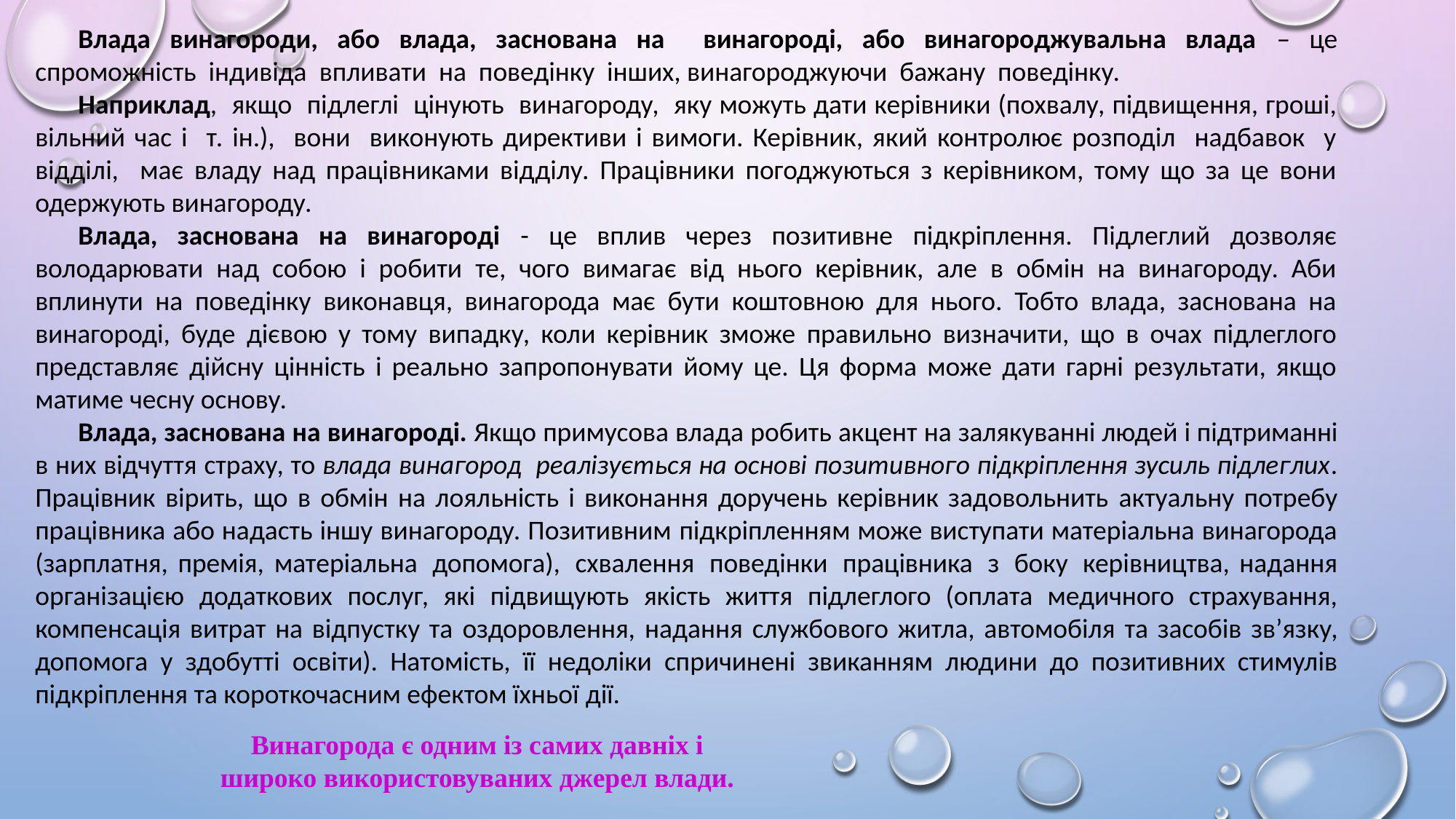

Влада винагороди, або влада, заснована на  винагороді, або винагороджувальна влада – це спроможність  індивіда  впливати  на  поведінку  інших, винагороджуючи  бажану  поведінку.
Наприклад,  якщо  підлеглі  цінують  винагороду,  яку можуть дати керівники (похвалу, підвищення, гроші, вільний час і  т. ін.),  вони  виконують директиви і вимоги. Керівник, який контролює розподіл  надбавок  у відділі,  має владу над працівниками відділу. Працівники погоджуються з керівником, тому що за це вони одержують винагороду.
Влада, заснована на винагороді - це вплив через позитивне підкріплення. Підлеглий дозволяє володарювати над собою і робити те, чого вимагає від нього керівник, але в обмін на винагороду. Аби вплинути на поведінку виконавця, винагорода має бути коштовною для нього. Тобто влада, заснована на винагороді, буде дієвою у тому випадку, коли керівник зможе правильно визначити, що в очах підлеглого представляє дійсну цінність і реально запропонувати йому це. Ця форма може дати гарні результати, якщо матиме чесну основу.
Влада, заснована на винагороді. Якщо примусова влада робить акцент на залякуванні людей і підтриманні в них відчуття страху, то влада винагород  реалізується на основі позитивного підкріплення зусиль підлеглих. Працівник вірить, що в обмін на лояльність і виконання доручень керівник задовольнить актуальну потребу працівника або надасть іншу винагороду. Позитивним підкріпленням може виступати матеріальна винагорода (зарплатня, премія, матеріальна допомога), схвалення поведінки працівника з боку керівництва, надання організацією додаткових послуг, які підвищують якість життя підлеглого (оплата медичного страхування, компенсація витрат на відпустку та оздоровлення, надання службового житла, автомобіля та засобів зв’язку, допомога у здобутті освіти). Натомість, її недоліки спричинені звиканням людини до позитивних стимулів підкріплення та короткочасним ефектом їхньої дії.
Винагорода є одним із самих давніх і широко використовуваних джерел влади.